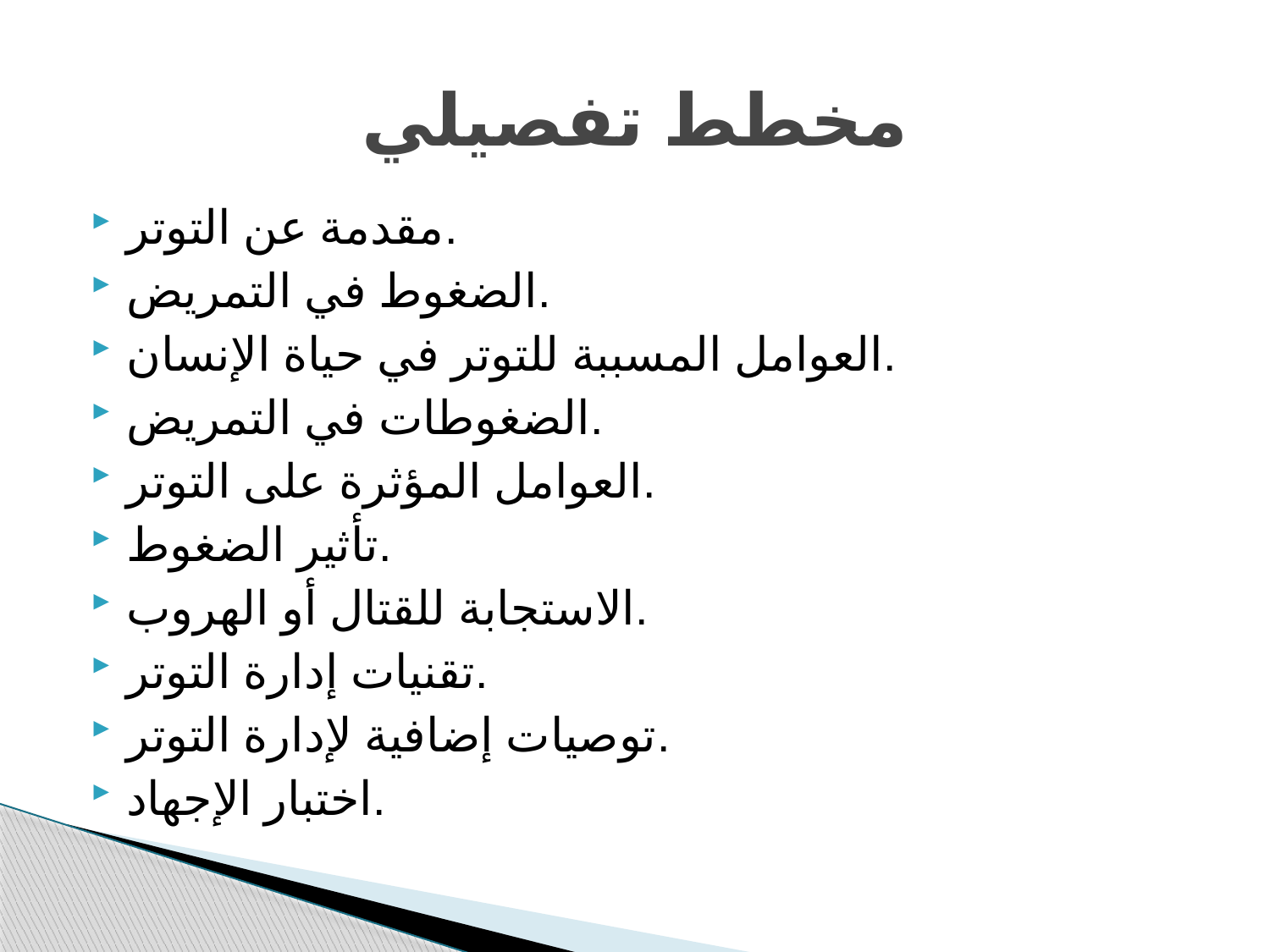

# مخطط تفصيلي
مقدمة عن التوتر.
الضغوط في التمريض.
العوامل المسببة للتوتر في حياة الإنسان.
الضغوطات في التمريض.
العوامل المؤثرة على التوتر.
تأثير الضغوط.
الاستجابة للقتال أو الهروب.
تقنيات إدارة التوتر.
توصيات إضافية لإدارة التوتر.
اختبار الإجهاد.